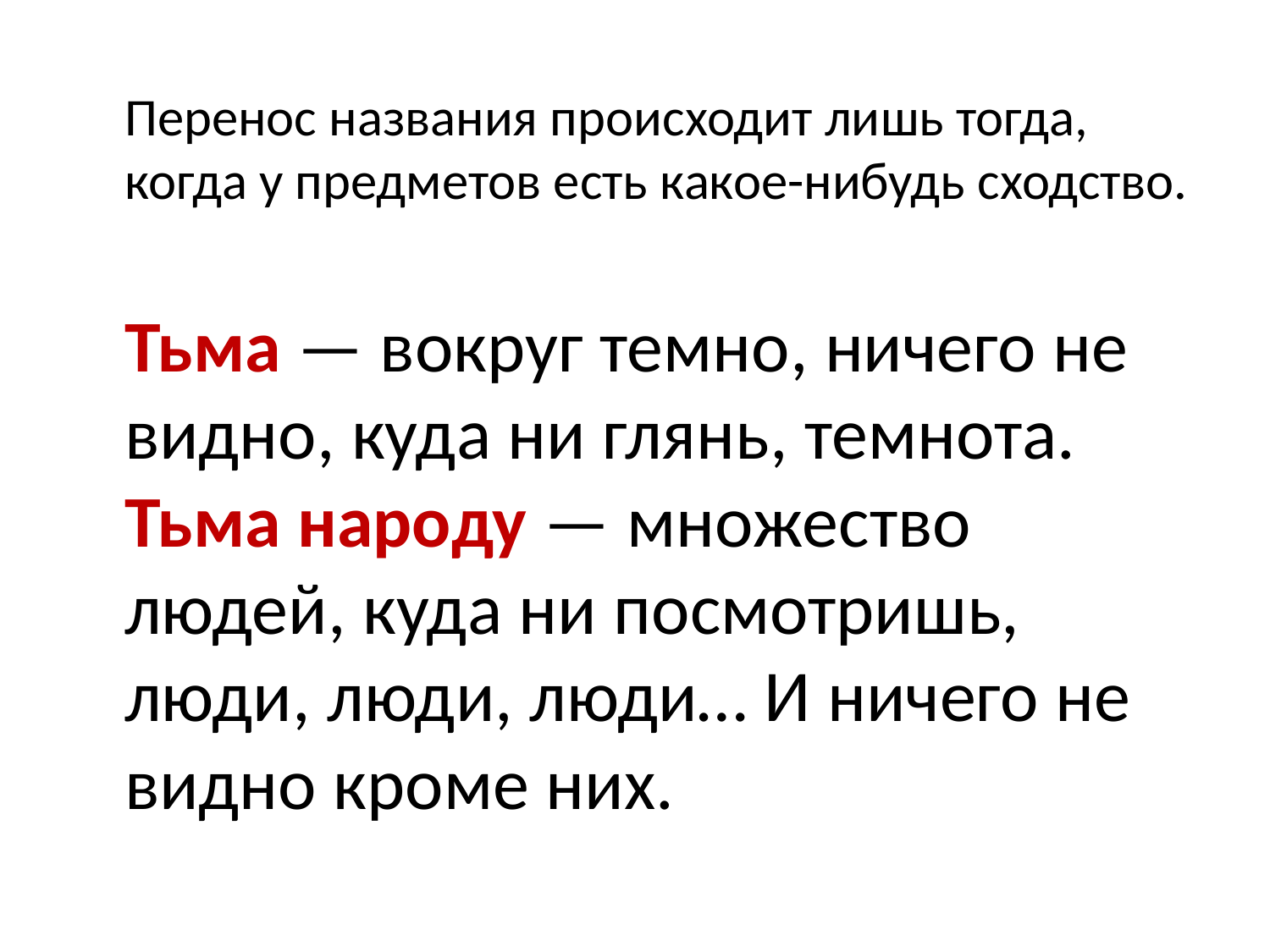

Перенос названия происходит лишь тогда, когда у предметов есть какое-нибудь сходство.

    Тьма — вокруг темно, ничего не видно, куда ни глянь, темнота. Тьма народу — множество людей, куда ни посмотришь, люди, люди, люди… И ничего не видно кроме них.